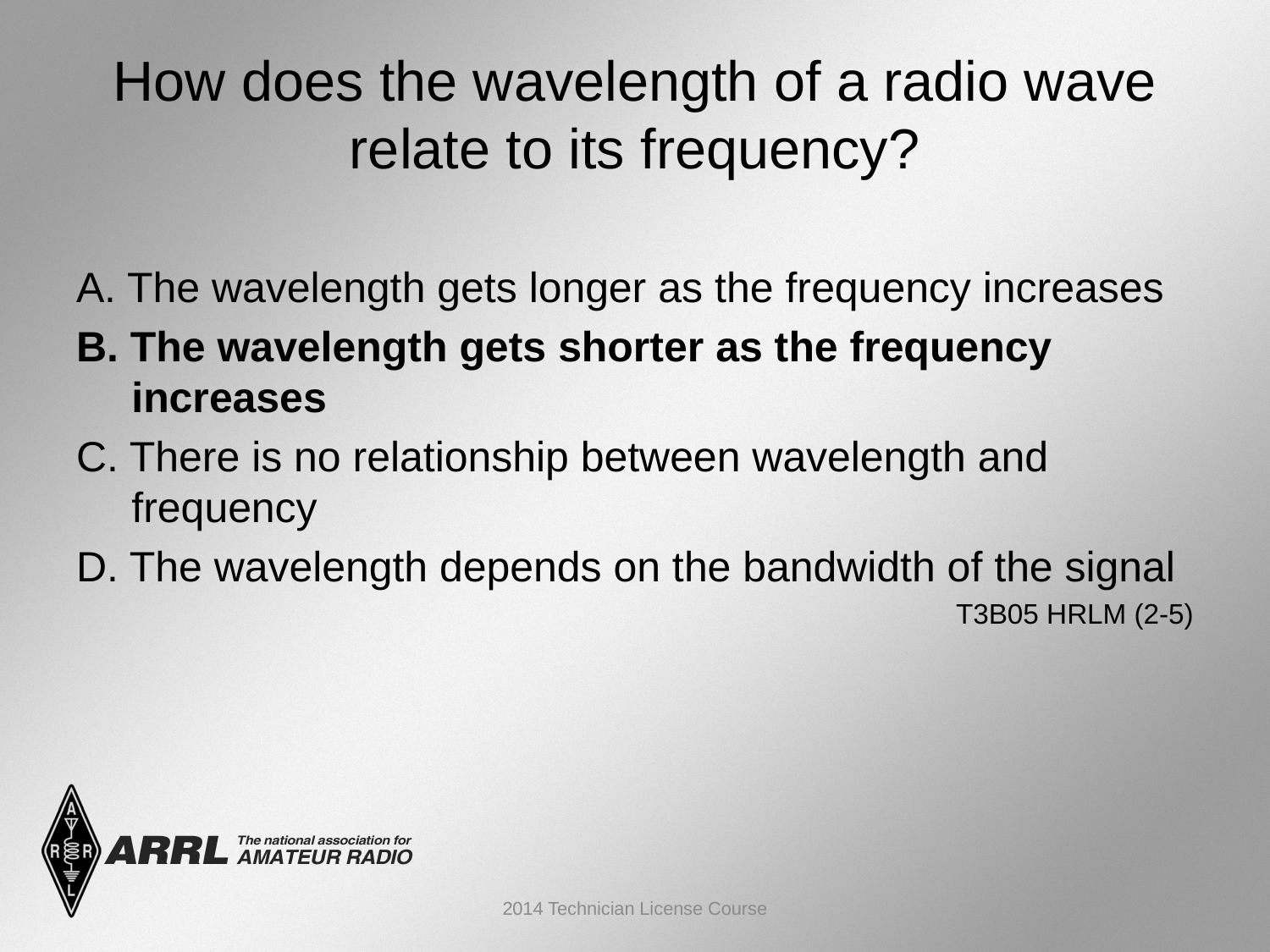

# How does the wavelength of a radio wave relate to its frequency?
A. The wavelength gets longer as the frequency increases
B. The wavelength gets shorter as the frequency increases
C. There is no relationship between wavelength and frequency
D. The wavelength depends on the bandwidth of the signal
 T3B05 HRLM (2-5)
2014 Technician License Course